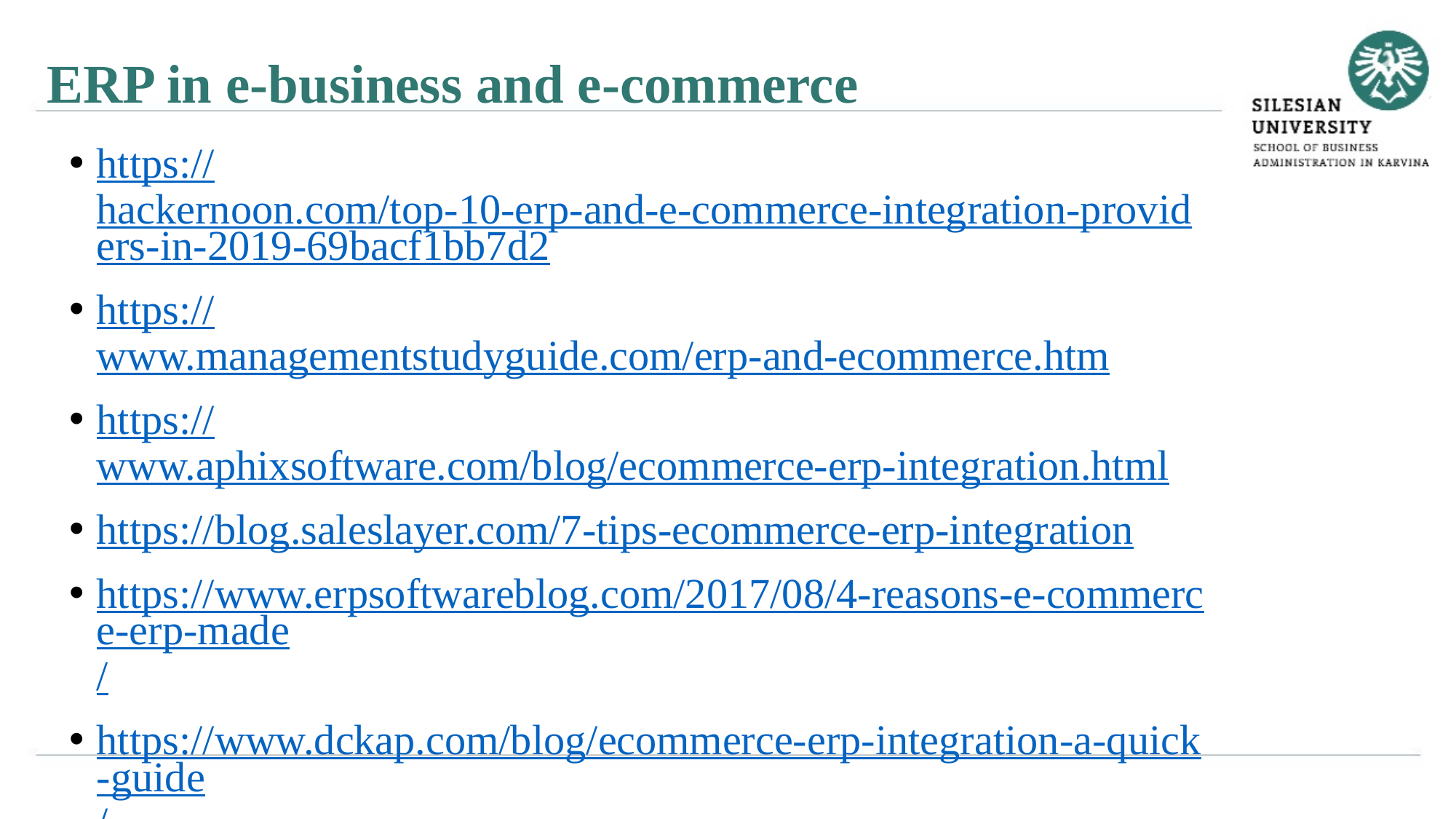

ERP in e-business and e-commerce

https://hackernoon.com/top-10-erp-and-e-commerce-integration-providers-in-2019-69bacf1bb7d2
https://www.managementstudyguide.com/erp-and-ecommerce.htm
https://www.aphixsoftware.com/blog/ecommerce-erp-integration.html
https://blog.saleslayer.com/7-tips-ecommerce-erp-integration
https://www.erpsoftwareblog.com/2017/08/4-reasons-e-commerce-erp-made/
https://www.dckap.com/blog/ecommerce-erp-integration-a-quick-guide/